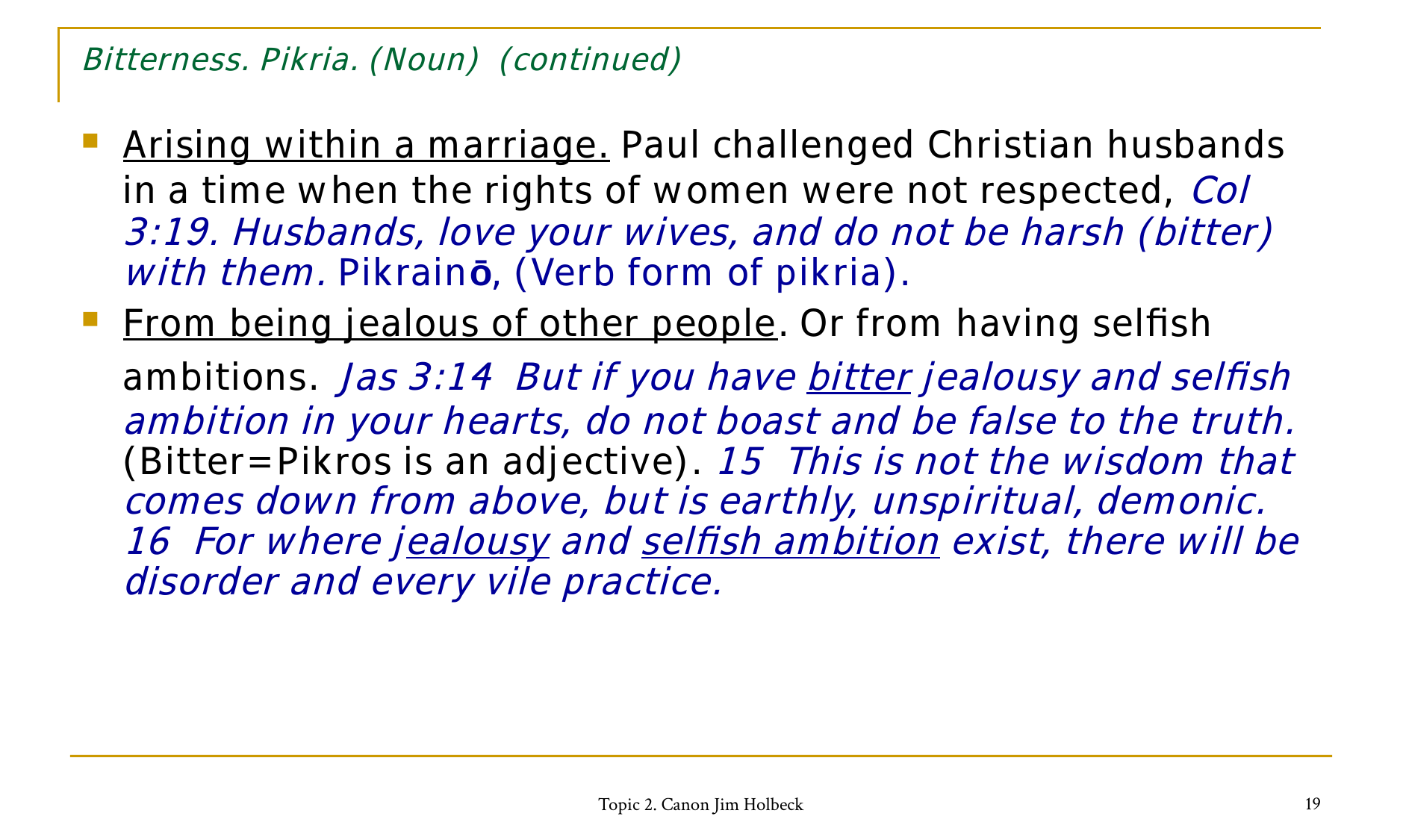

# Bitterness. Pikria. (Noun)  (continued)
Arising within a marriage. Paul challenged Christian husbands in a time when the rights of women were not respected, Col 3:19. Husbands, love your wives, and do not be harsh (bitter) with them. Pikrainō, (Verb form of pikria).
From being jealous of other people. Or from having selfish ambitions. Jas 3:14  But if you have bitter jealousy and selfish ambition in your hearts, do not boast and be false to the truth. (Bitter=Pikros is an adjective). 15  This is not the wisdom that comes down from above, but is earthly, unspiritual, demonic. 16  For where jealousy and selfish ambition exist, there will be disorder and every vile practice.
19
Topic 2. Canon Jim Holbeck